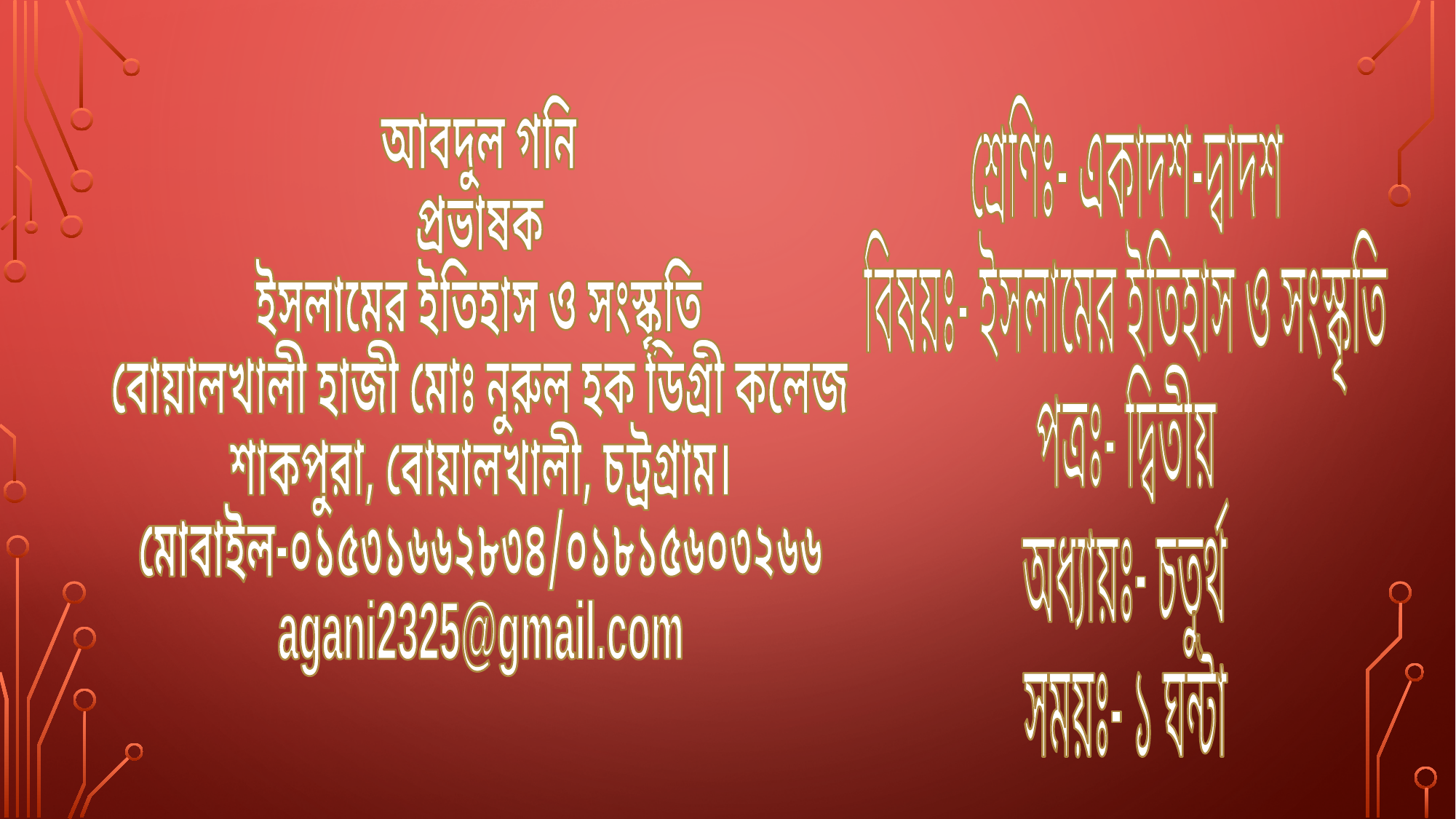

আবদুল গনি
প্রভাষক
ইসলামের ইতিহাস ও সংস্কৃতি
বোয়ালখালী হাজী মোঃ নুরুল হক ডিগ্রী কলেজ
শাকপুরা, বোয়ালখালী, চট্রগ্রাম।
মোবাইল-০১৫৩১৬৬২৮৩৪/০১৮১৫৬০৩২৬৬
agani2325@gmail.com

শ্রেণিঃ- একাদশ-দ্বাদশ
বিষয়ঃ- ইসলামের ইতিহাস ও সংস্কৃতি
পত্রঃ- দ্বিতীয়
অধ্যায়ঃ- চতুর্থ
সময়ঃ- ১ ঘন্টা